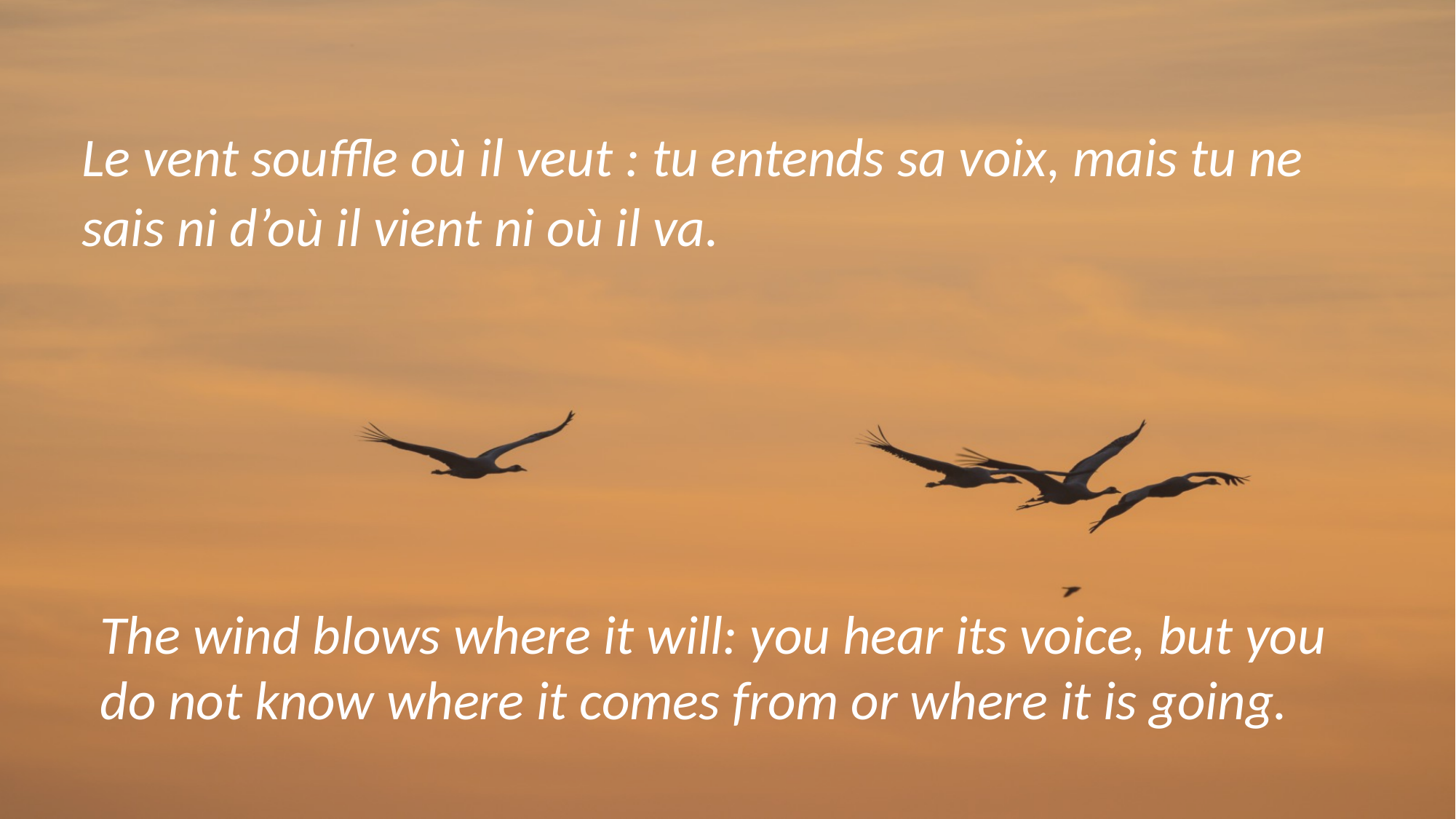

Le vent souffle où il veut : tu entends sa voix, mais tu ne sais ni d’où il vient ni où il va.
The wind blows where it will: you hear its voice, but you do not know where it comes from or where it is going.